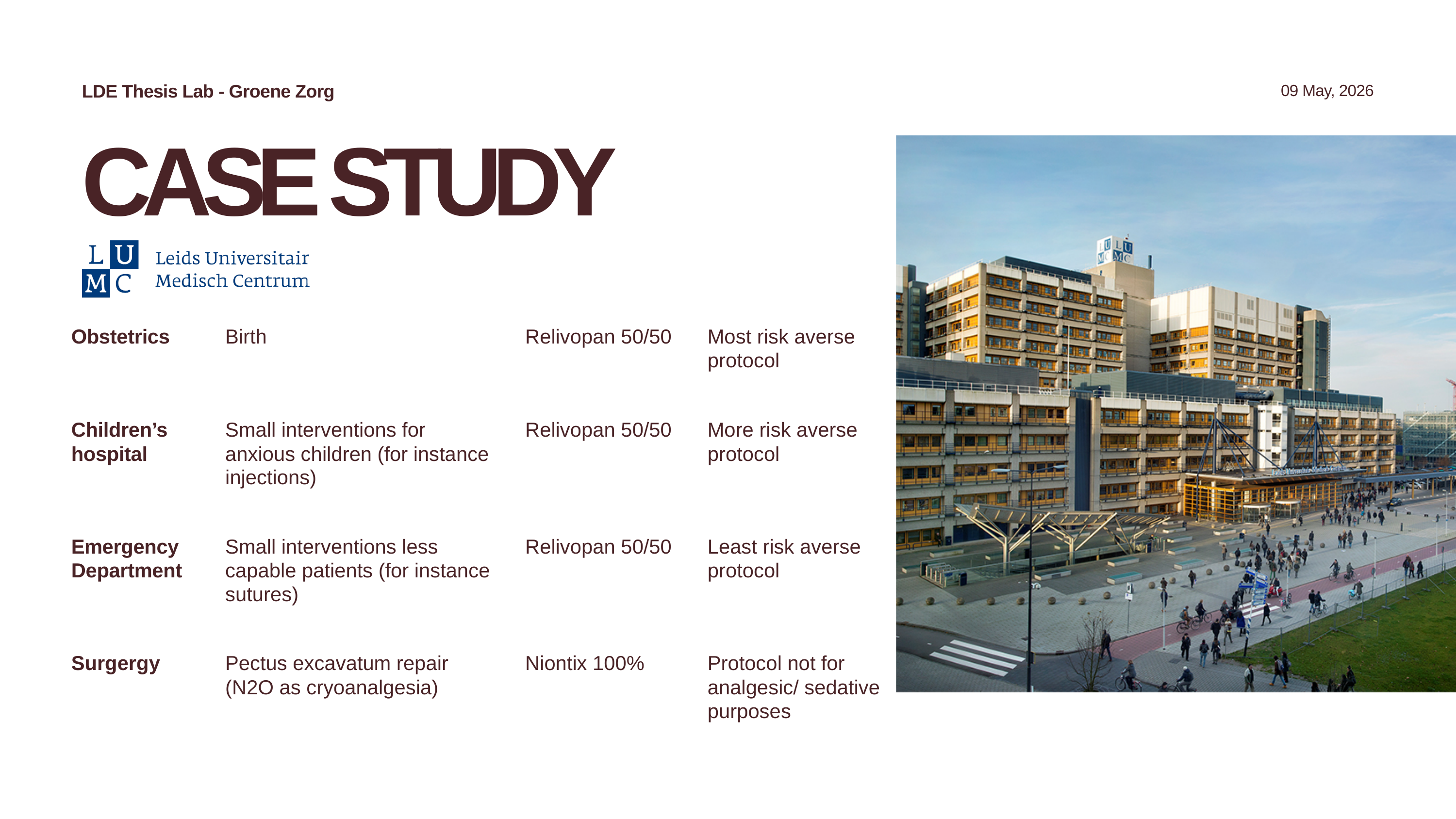

LDE Thesis Lab - Groene Zorg
09 May, 2026

CASE STUDY

| Obstetrics | Birth | Relivopan 50/50 | Most risk averse protocol |
| --- | --- | --- | --- |
| Children’s hospital | Small interventions for anxious children (for instance injections) | Relivopan 50/50 | More risk averse protocol |
| Emergency Department | Small interventions less capable patients (for instance sutures) | Relivopan 50/50 | Least risk averse protocol |
| Surgergy | Pectus excavatum repair (N2O as cryoanalgesia) | Niontix 100% | Protocol not for analgesic/ sedative purposes |